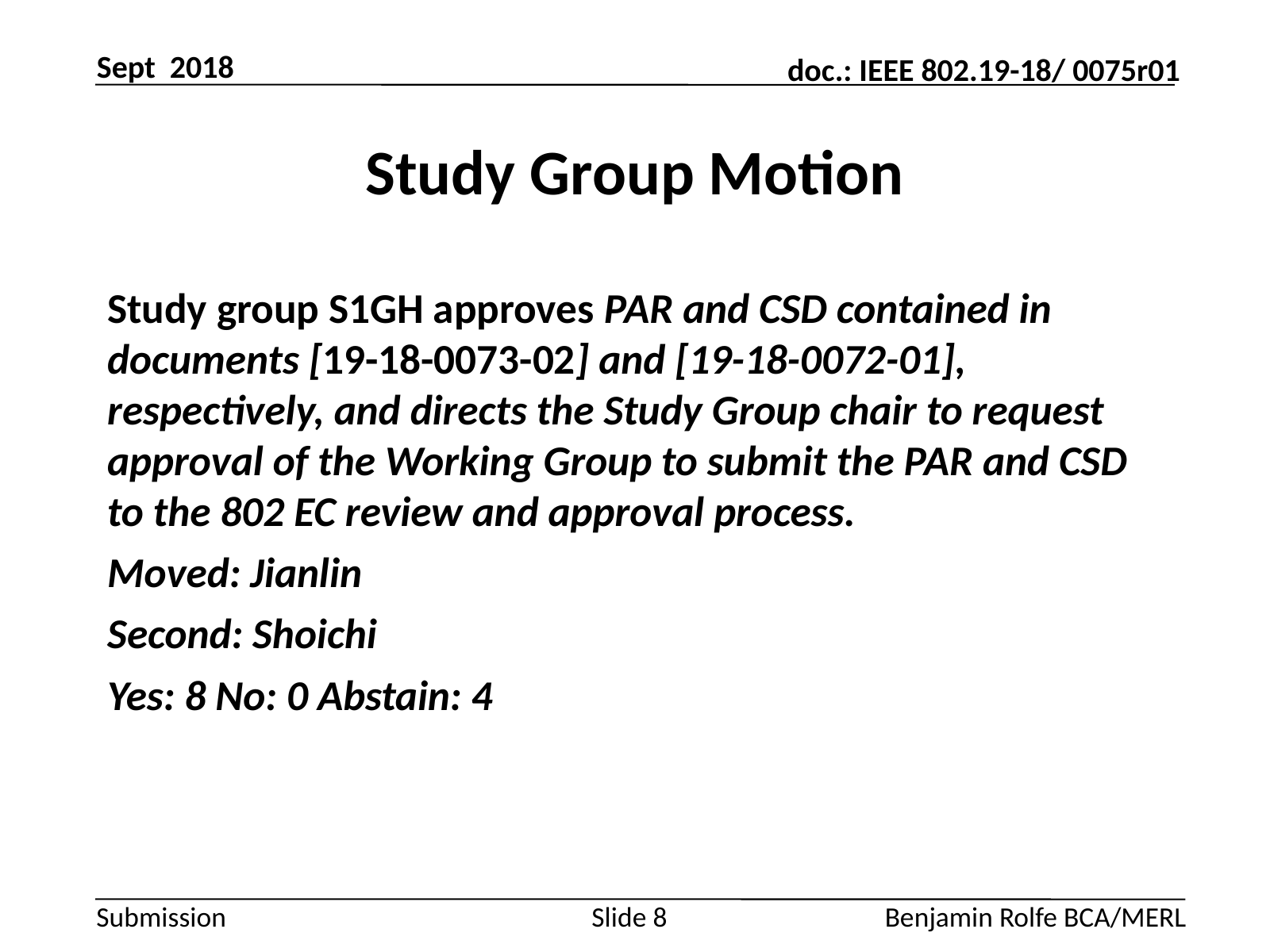

Sept  2018
# Study Group Motion
Study group S1GH approves PAR and CSD contained in documents [19-18-0073-02] and [19-18-0072-01], respectively, and directs the Study Group chair to request approval of the Working Group to submit the PAR and CSD to the 802 EC review and approval process.
Moved: Jianlin
Second: Shoichi
Yes: 8 No: 0 Abstain: 4

Slide 8
Benjamin Rolfe BCA/MERL